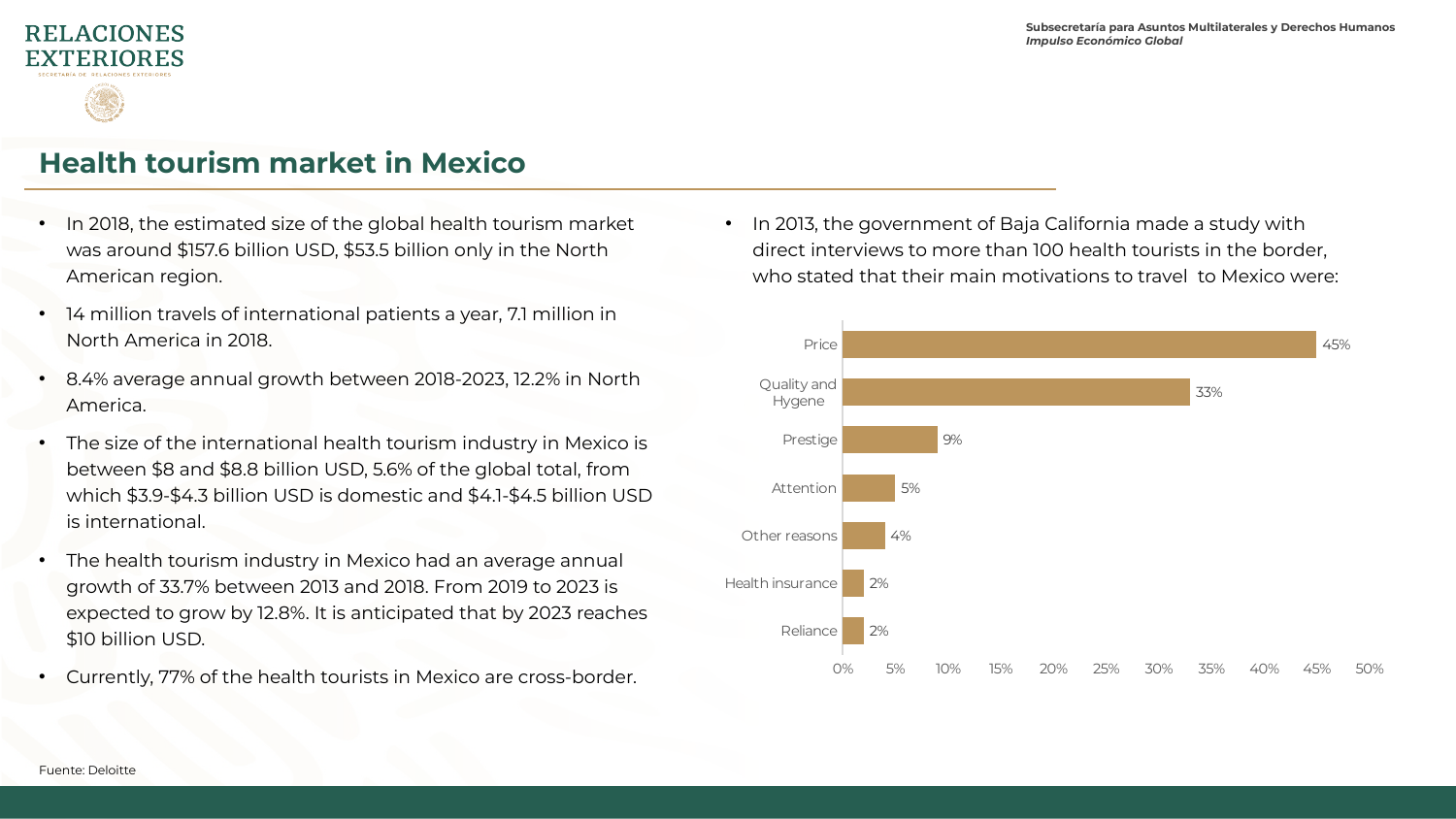

Health tourism market in Mexico
In 2018, the estimated size of the global health tourism market was around $157.6 billion USD, $53.5 billion only in the North American region.
14 million travels of international patients a year, 7.1 million in North America in 2018.
8.4% average annual growth between 2018-2023, 12.2% in North America.
The size of the international health tourism industry in Mexico is between $8 and $8.8 billion USD, 5.6% of the global total, from which $3.9-$4.3 billion USD is domestic and $4.1-$4.5 billion USD is international.
The health tourism industry in Mexico had an average annual growth of 33.7% between 2013 and 2018. From 2019 to 2023 is expected to grow by 12.8%. It is anticipated that by 2023 reaches $10 billion USD.
Currently, 77% of the health tourists in Mexico are cross-border.

In 2013, the government of Baja California made a study with direct interviews to more than 100 health tourists in the border, who stated that their main motivations to travel  to Mexico were:

### Chart

| Category | Serie 1 |
|---|---|
| Reliance | 0.02 |
| Health insurance | 0.02 |
| Other reasons | 0.04 |
| Attention | 0.05 |
| Prestige | 0.09 |
| Quality and Hygene | 0.33 |
| Price | 0.45 |
Fuente: Deloitte